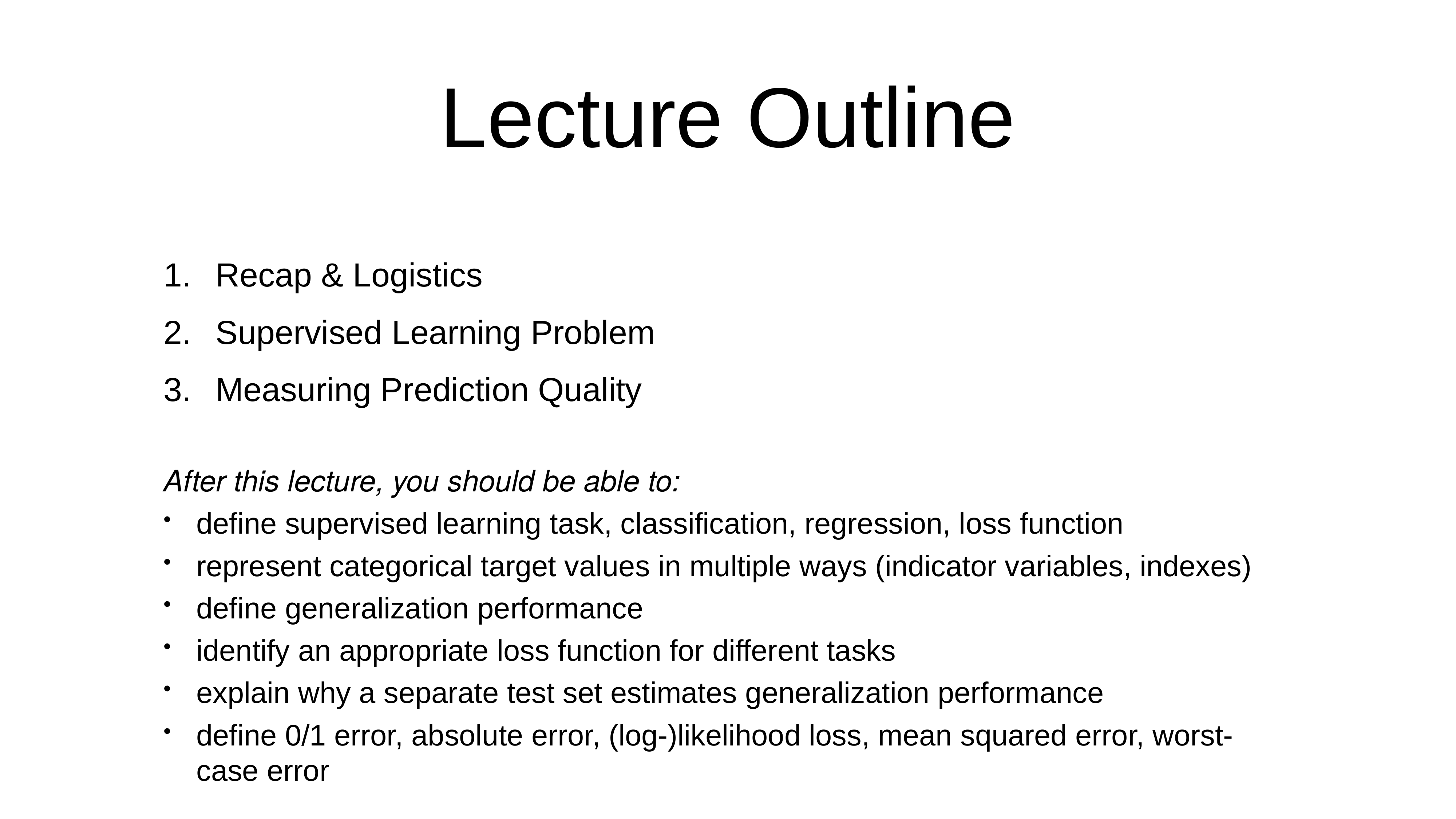

# Lecture Outline
Recap & Logistics
Supervised Learning Problem
Measuring Prediction Quality
After this lecture, you should be able to:
define supervised learning task, classification, regression, loss function
represent categorical target values in multiple ways (indicator variables, indexes)
define generalization performance
identify an appropriate loss function for different tasks
explain why a separate test set estimates generalization performance
define 0/1 error, absolute error, (log-)likelihood loss, mean squared error, worst-case error